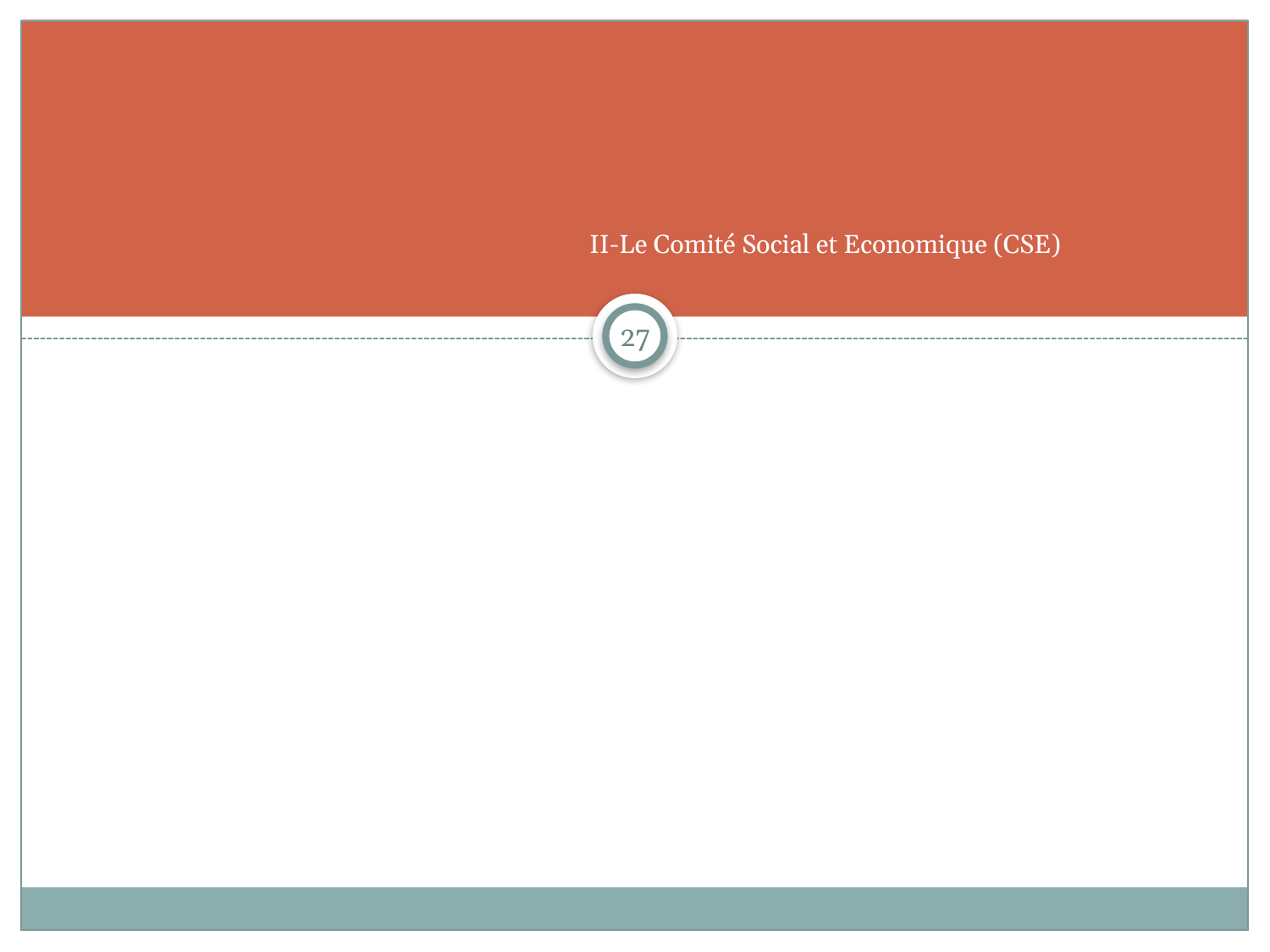

# II-Le Comité Social et Economique (CSE)
27